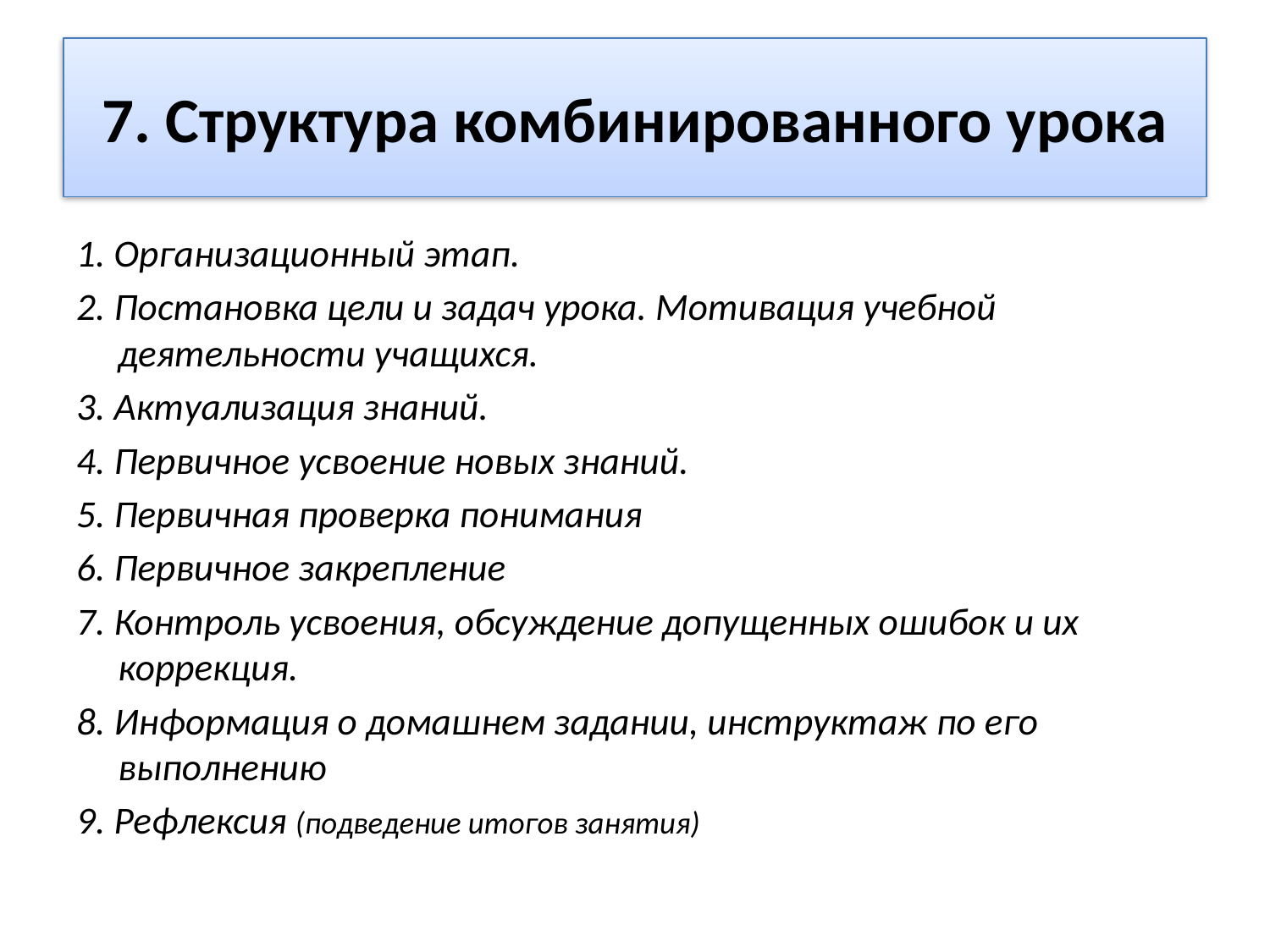

# 7. Структура комбинированного урока
1. Организационный этап.
2. Постановка цели и задач урока. Мотивация учебной деятельности учащихся.
3. Актуализация знаний.
4. Первичное усвоение новых знаний.
5. Первичная проверка понимания
6. Первичное закрепление
7. Контроль усвоения, обсуждение допущенных ошибок и их коррекция.
8. Информация о домашнем задании, инструктаж по его выполнению
9. Рефлексия (подведение итогов занятия)